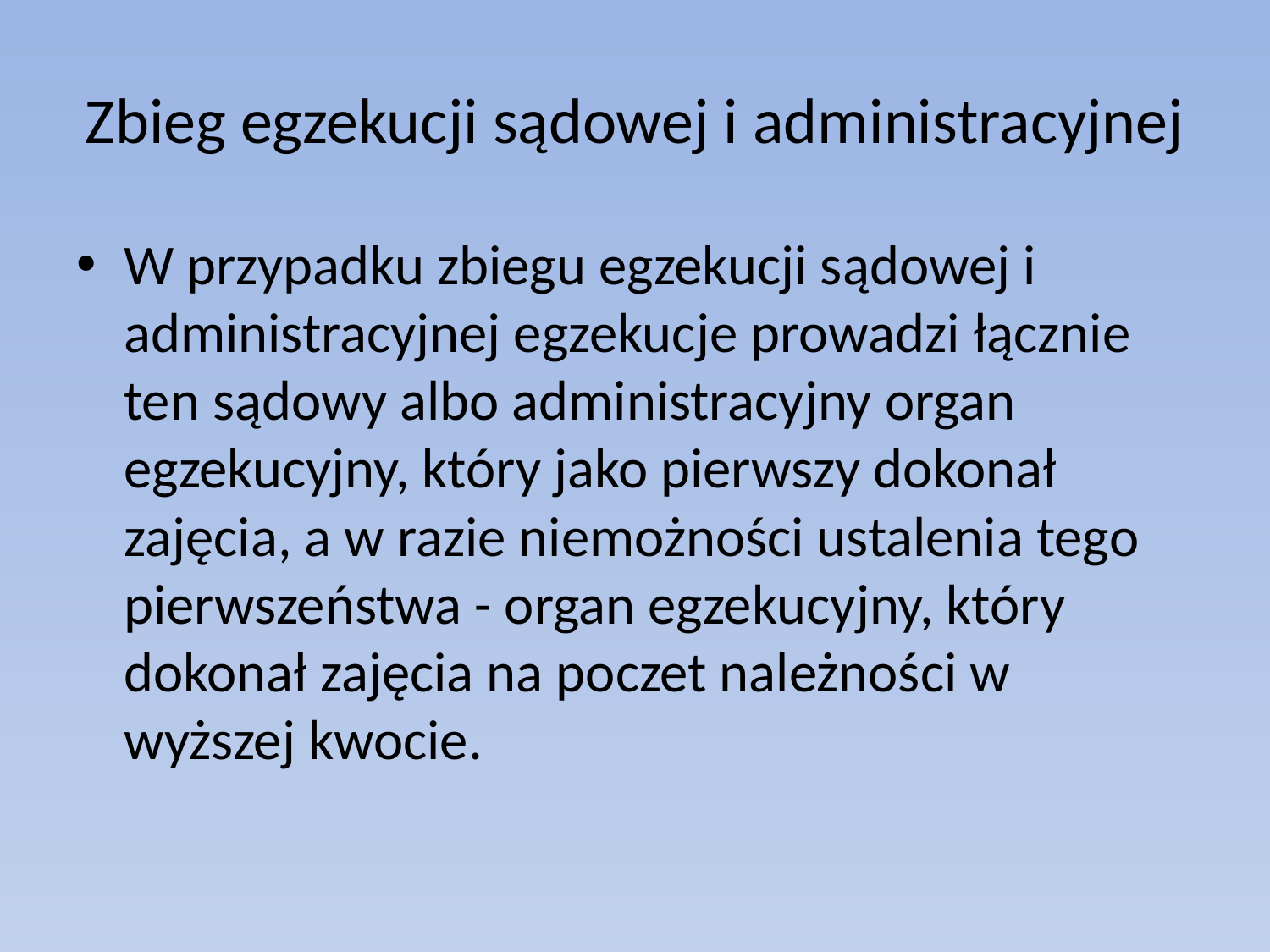

# Zbieg egzekucji sądowej i administracyjnej
W przypadku zbiegu egzekucji sądowej i administracyjnej egzekucje prowadzi łącznie ten sądowy albo administracyjny organ egzekucyjny, który jako pierwszy dokonał zajęcia, a w razie niemożności ustalenia tego pierwszeństwa - organ egzekucyjny, który dokonał zajęcia na poczet należności w wyższej kwocie.